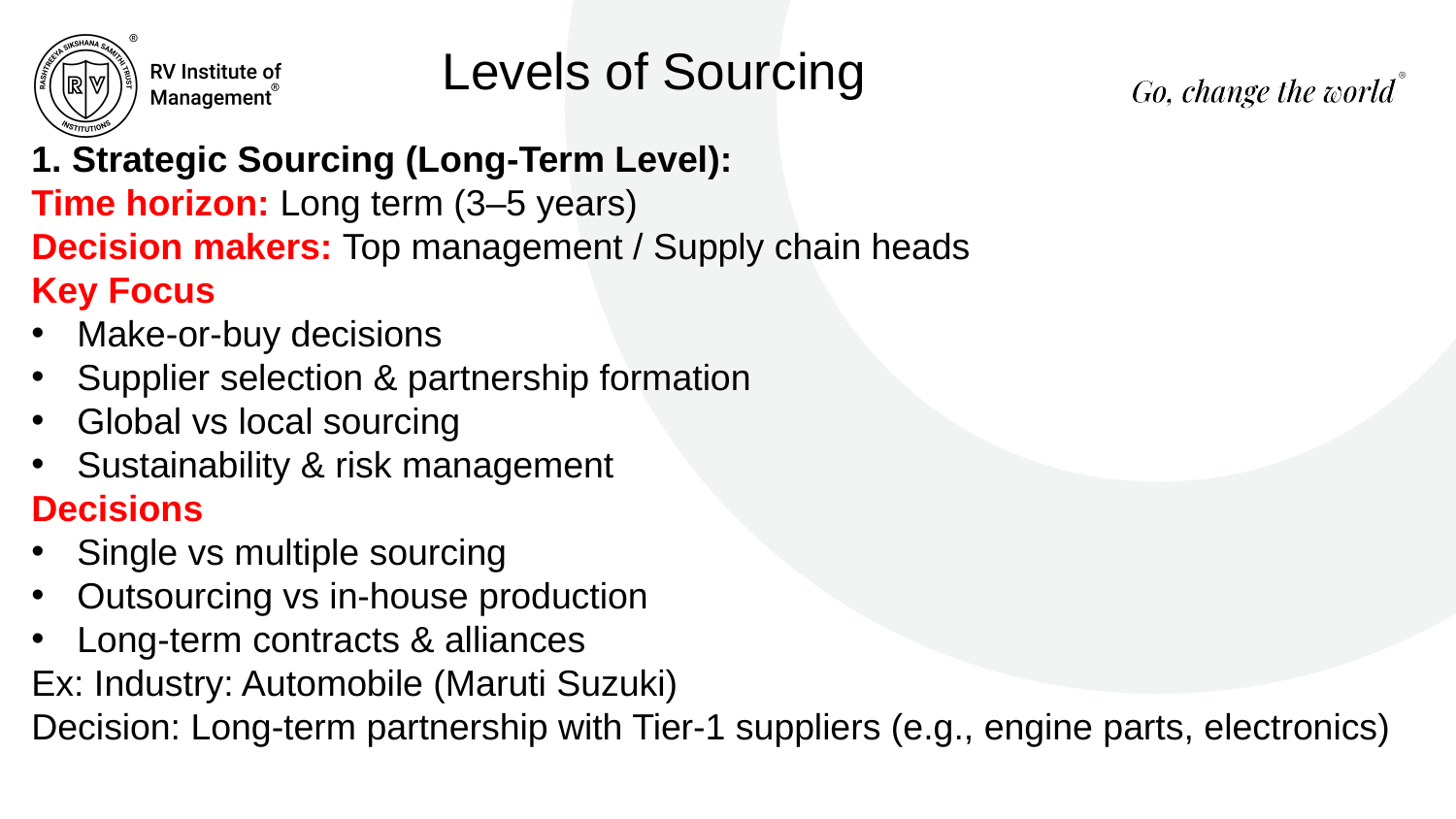

# Levels of Sourcing
1. Strategic Sourcing (Long-Term Level):
Time horizon: Long term (3–5 years)
Decision makers: Top management / Supply chain heads
Key Focus
Make-or-buy decisions
Supplier selection & partnership formation
Global vs local sourcing
Sustainability & risk management
Decisions
Single vs multiple sourcing
Outsourcing vs in-house production
Long-term contracts & alliances
Ex: Industry: Automobile (Maruti Suzuki)
Decision: Long-term partnership with Tier-1 suppliers (e.g., engine parts, electronics)